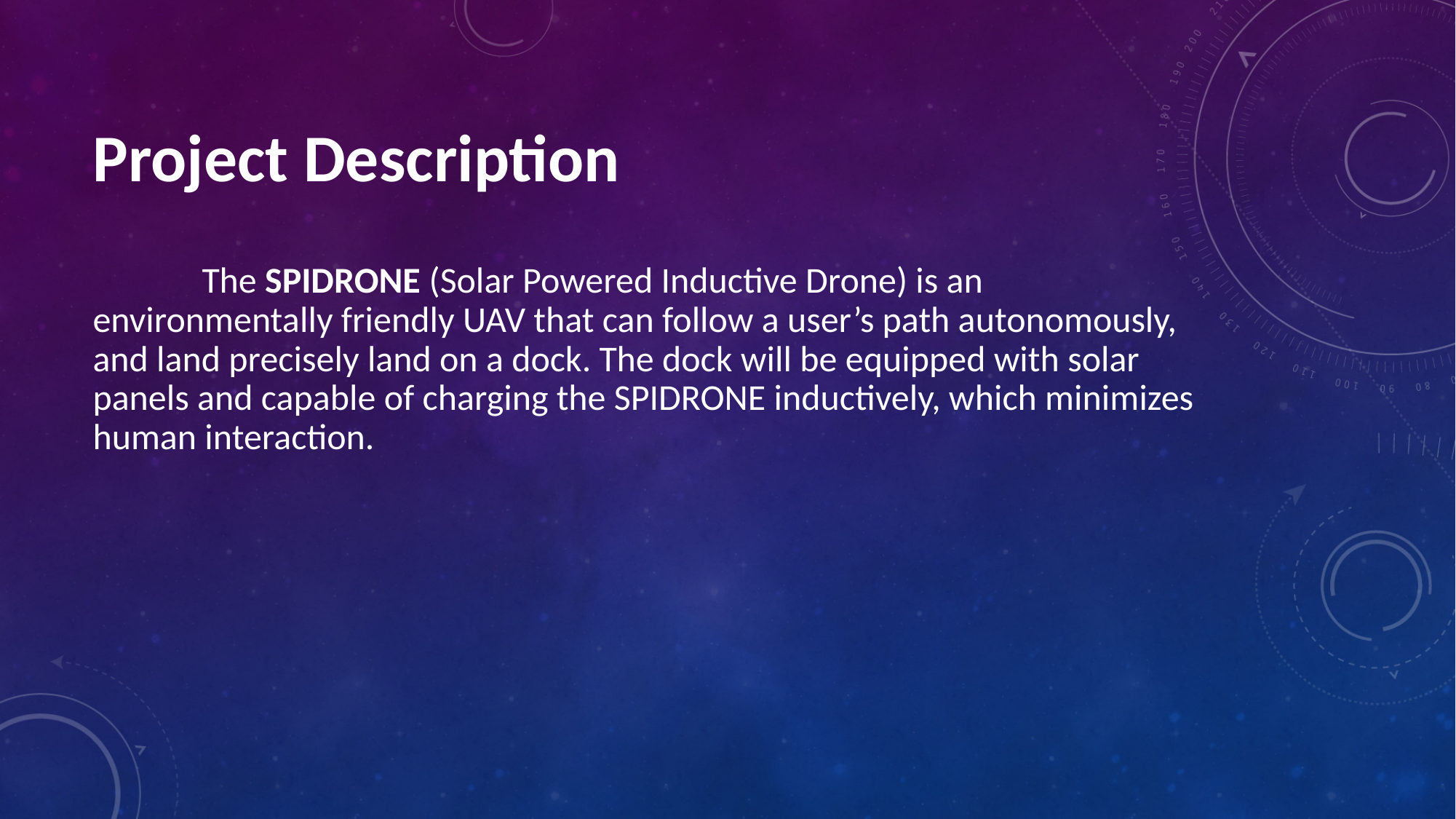

# Project Description
	The SPIDRONE (Solar Powered Inductive Drone) is an environmentally friendly UAV that can follow a user’s path autonomously, and land precisely land on a dock. The dock will be equipped with solar panels and capable of charging the SPIDRONE inductively, which minimizes human interaction.